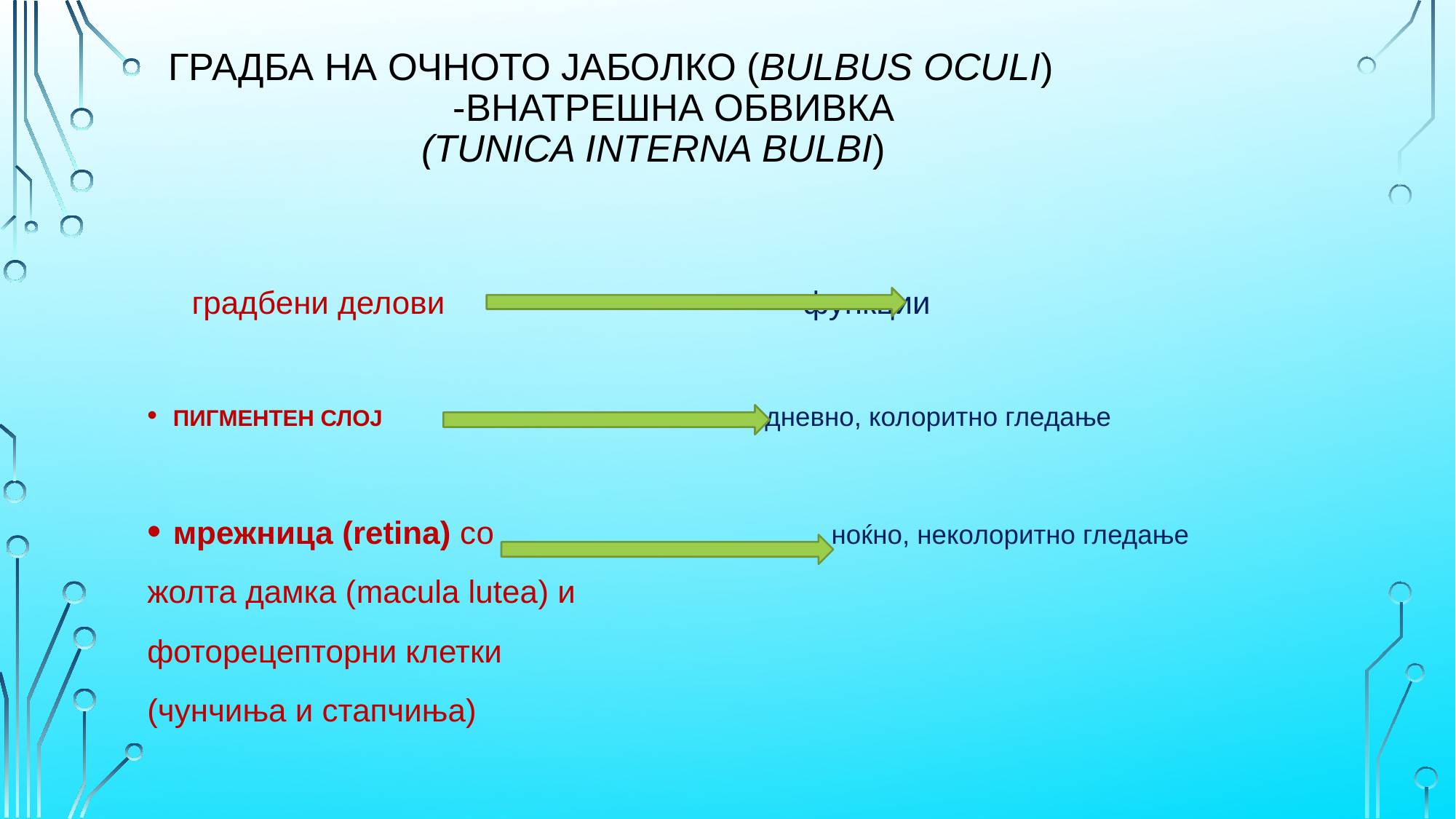

# градба на очното јаболко (bulbus oculi) -внатрешна обвивка (tunica interna bulbi)
     градбени делови	                        		      функции

ПИГМЕНТЕН СЛОЈ                                                            дневно, колоритно гледање

мрежница (retina) со                                      ноќно, неколоритно гледање
жолта дамка (macula lutea) и
фоторецепторни клетки
(чунчиња и стапчиња)